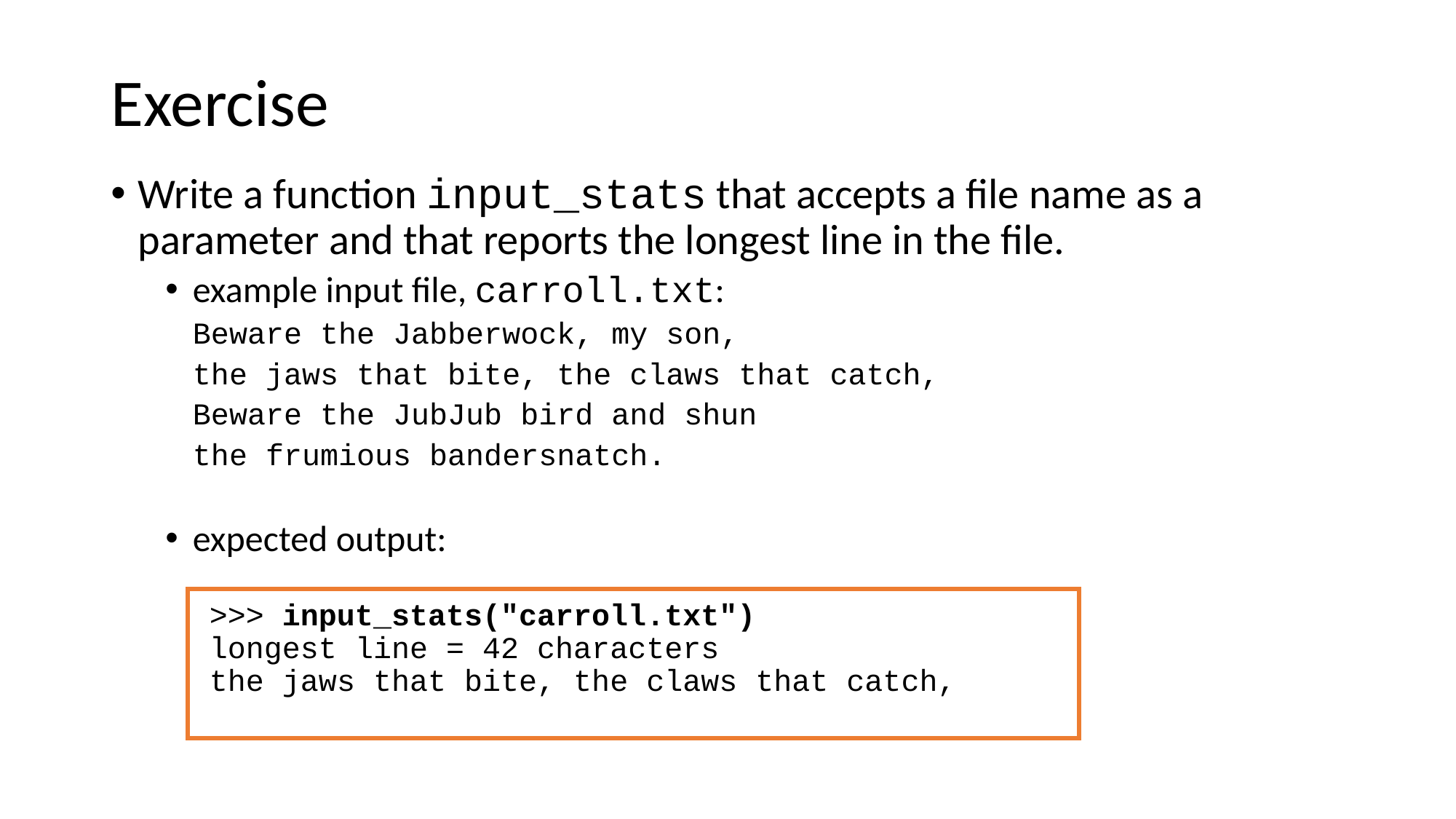

# Exercise
Write a function input_stats that accepts a file name as a parameter and that reports the longest line in the file.
example input file, carroll.txt:
	Beware the Jabberwock, my son,
	the jaws that bite, the claws that catch,
	Beware the JubJub bird and shun
	the frumious bandersnatch.

expected output:

>>> input_stats("carroll.txt")
longest line = 42 characters
the jaws that bite, the claws that catch,